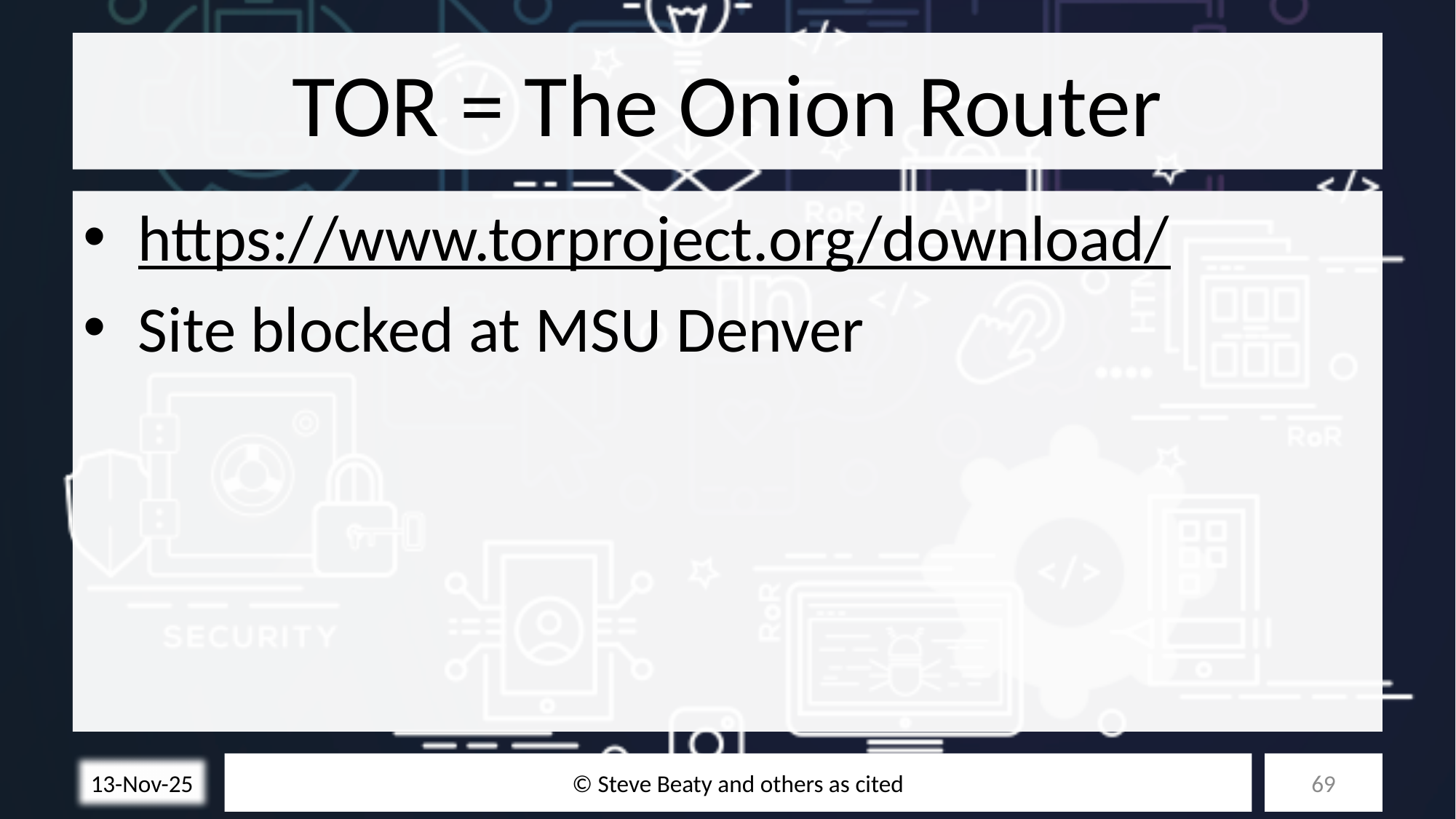

# TOR = The Onion Router
https://www.torproject.org/download/
Site blocked at MSU Denver
© Steve Beaty and others as cited
69